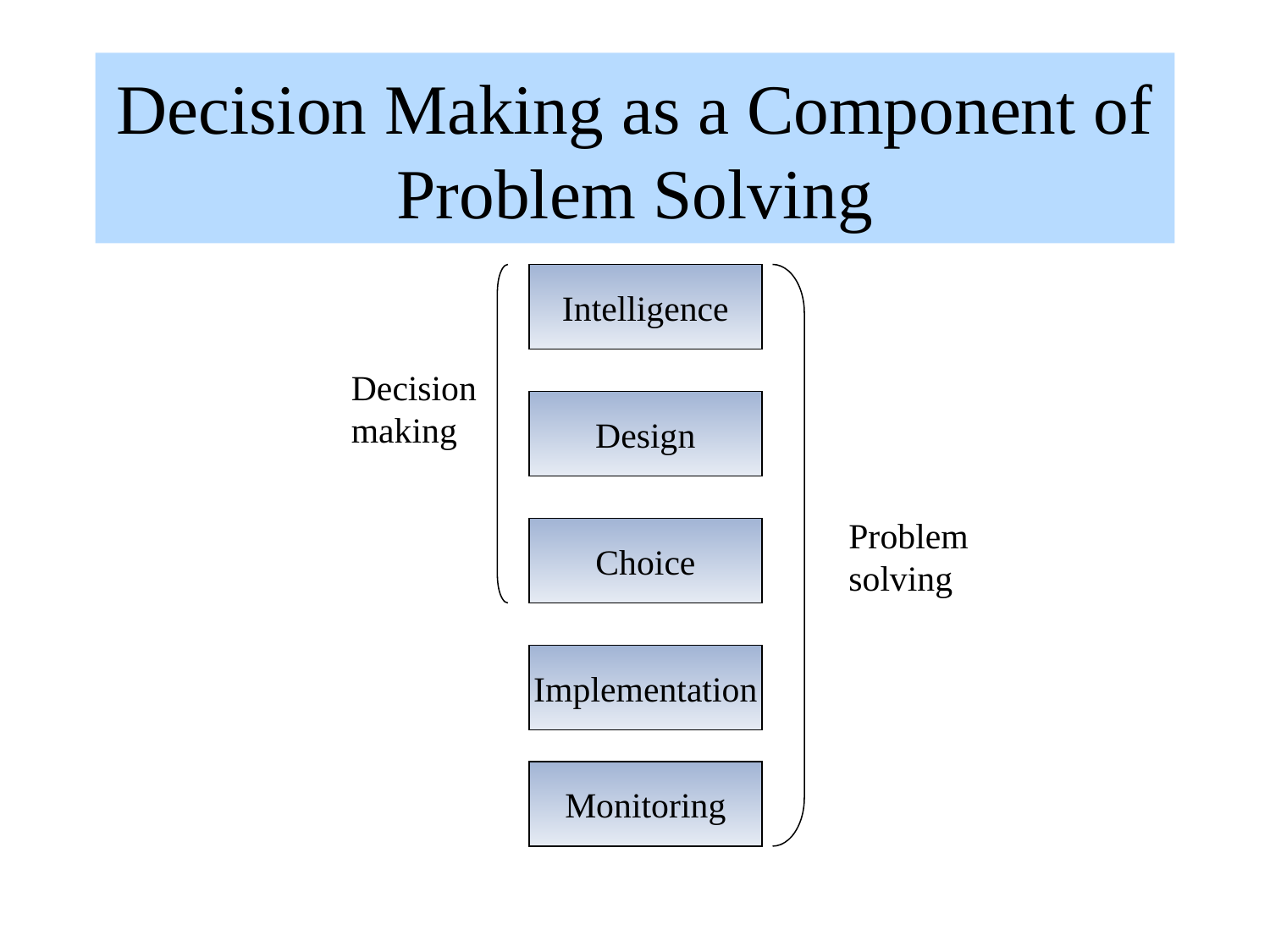

# Decision Making as a Component of Problem Solving

Intelligence

Decision
making
Design
Problem
solving
Choice
Implementation
Monitoring